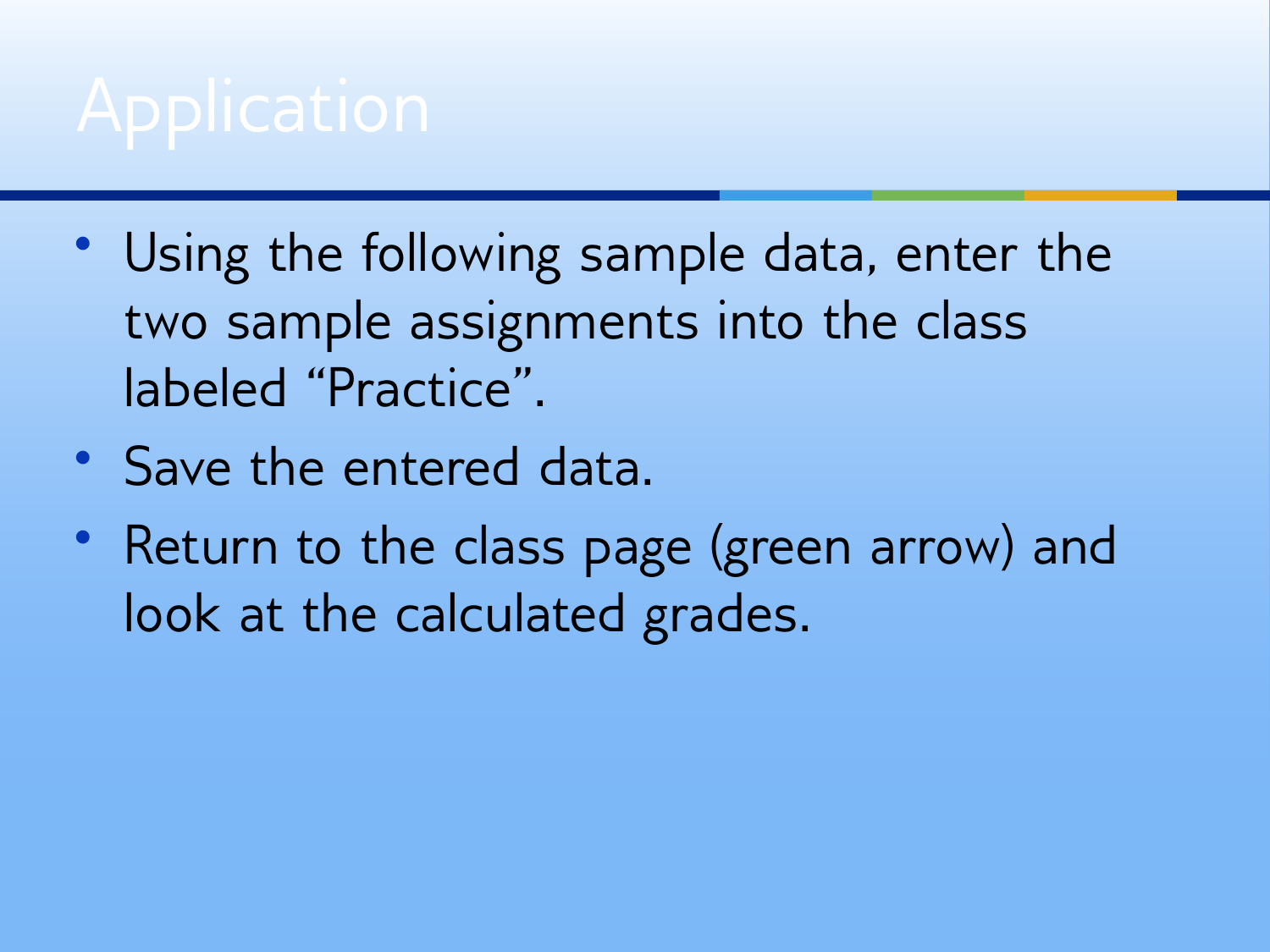

# Application
Using the following sample data, enter the two sample assignments into the class labeled “Practice”.
Save the entered data.
Return to the class page (green arrow) and look at the calculated grades.